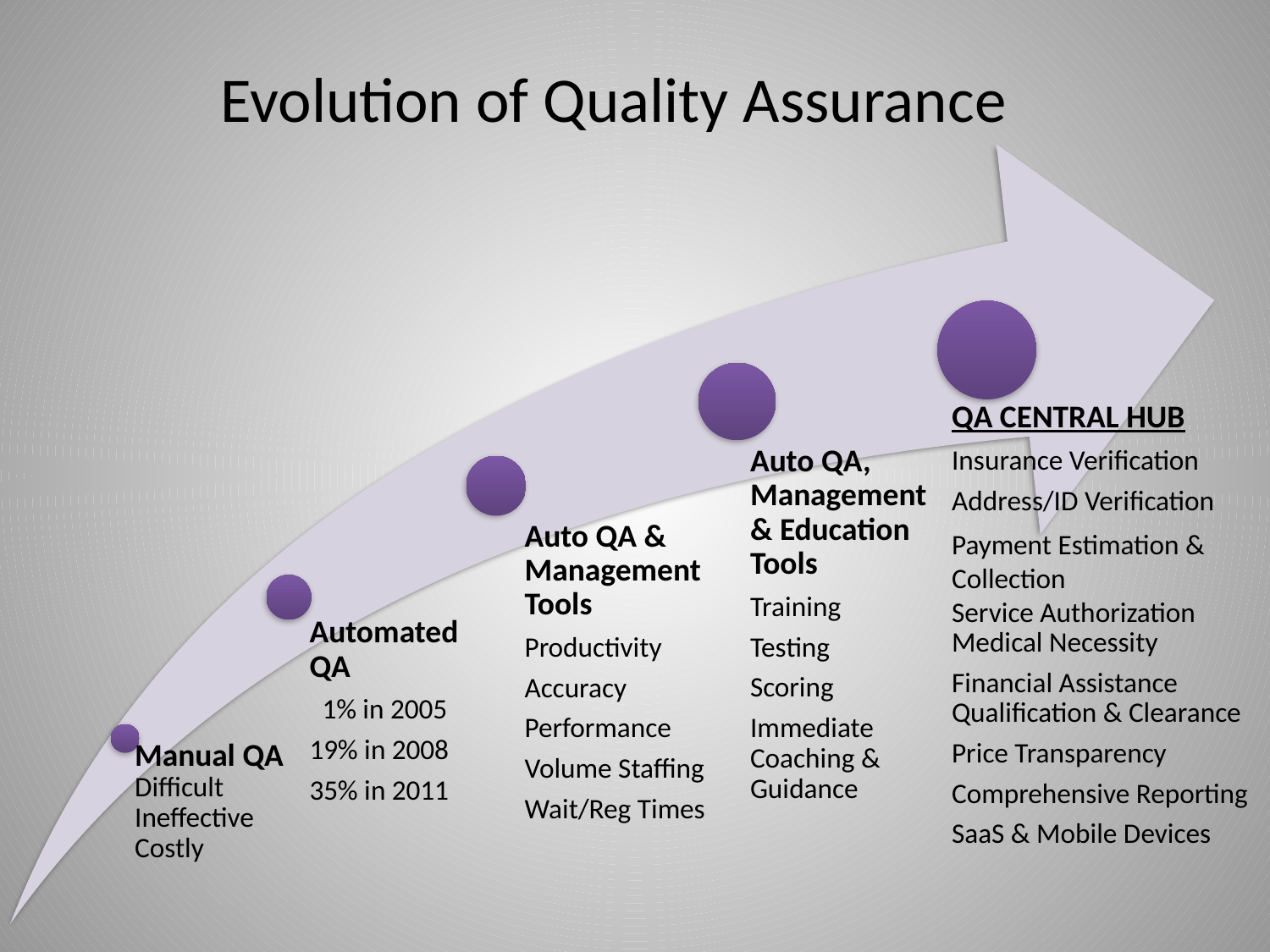

# Evolution of Quality Assurance

QA Central HUB
Insurance Verification
Address/ID Verification
Payment Estimation & Collection
Service Authorization
Medical Necessity
Financial Assistance Qualification & Clearance
Price Transparency
Comprehensive Reporting
SaaS & Mobile Devices
Auto QA, Management & Education Tools
Training
Testing
Scoring
Immediate Coaching & Guidance
Auto QA & Management Tools
Productivity
Accuracy
Performance
Volume Staffing
Wait/Reg Times
Automated QA
  1% in 2005
19% in 2008
35% in 2011
Manual QA
Difficult
Ineffective
Costly